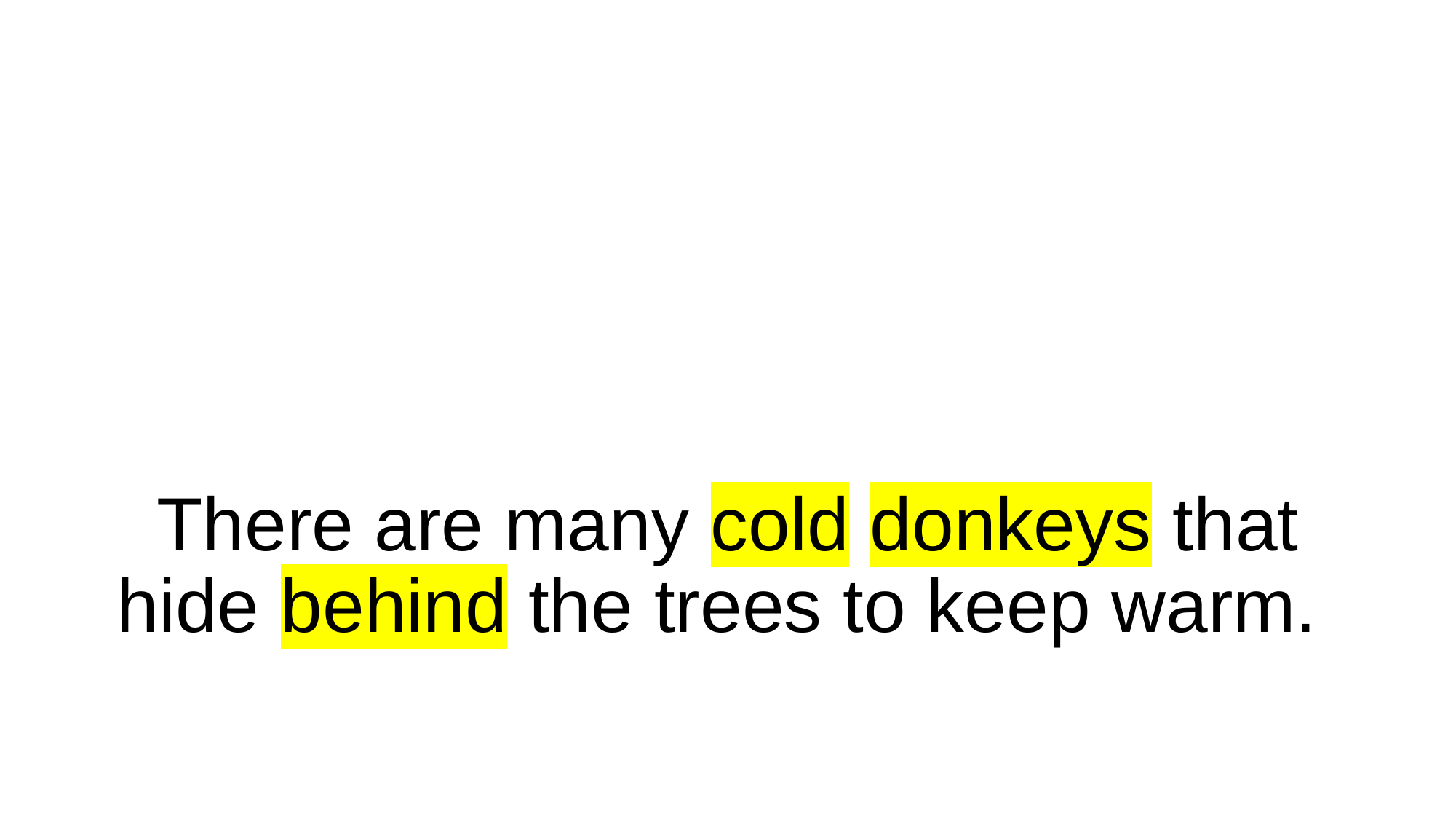

# There are many cold donkeys that hide behind the trees to keep warm.